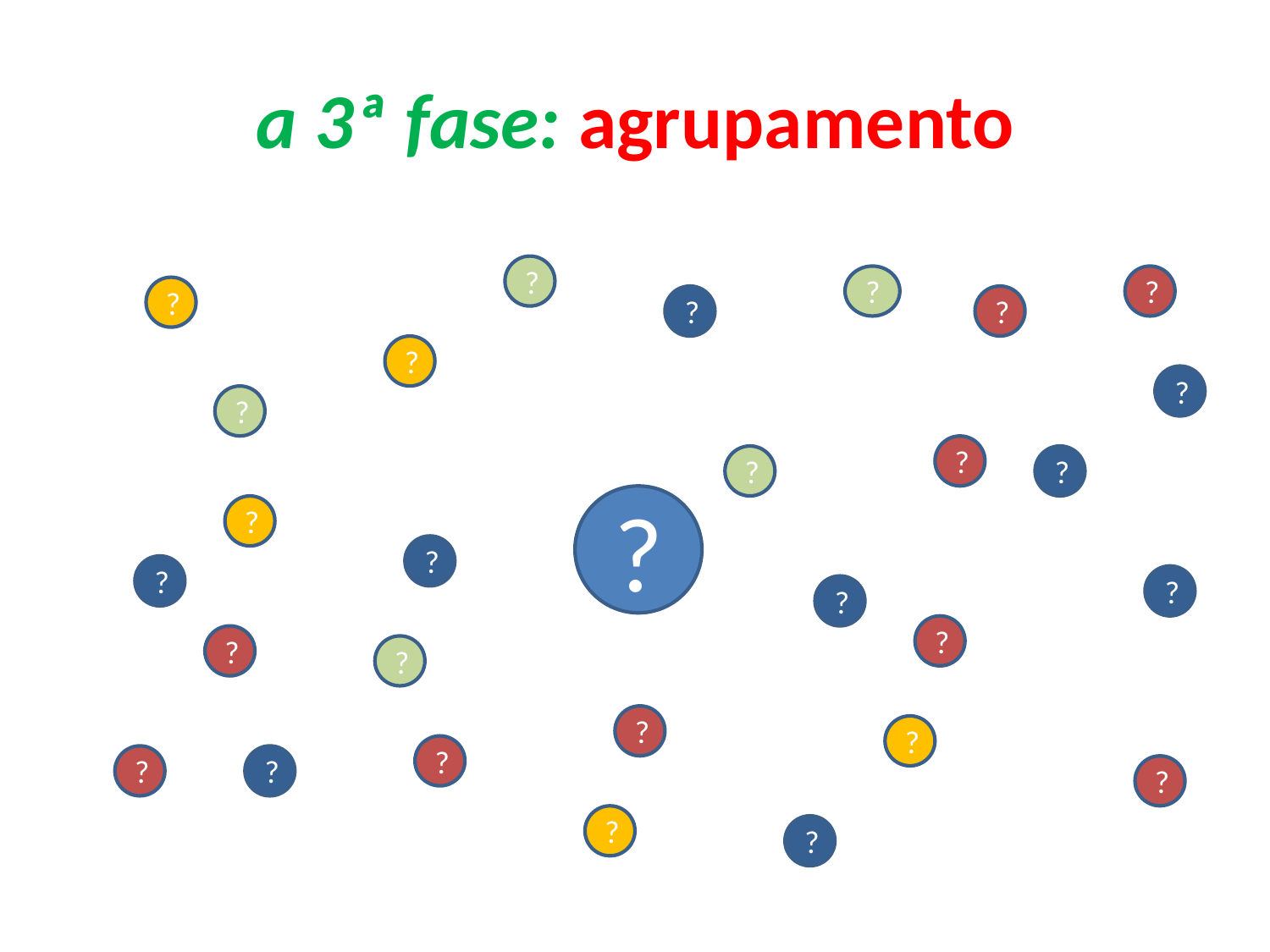

# a 3ª fase: agrupamento

?
?
?
?
?
?
?
?
?
?
?
?
?
?
?
?
?
?
?
?
?
?
?
?
?
?
?
?
?